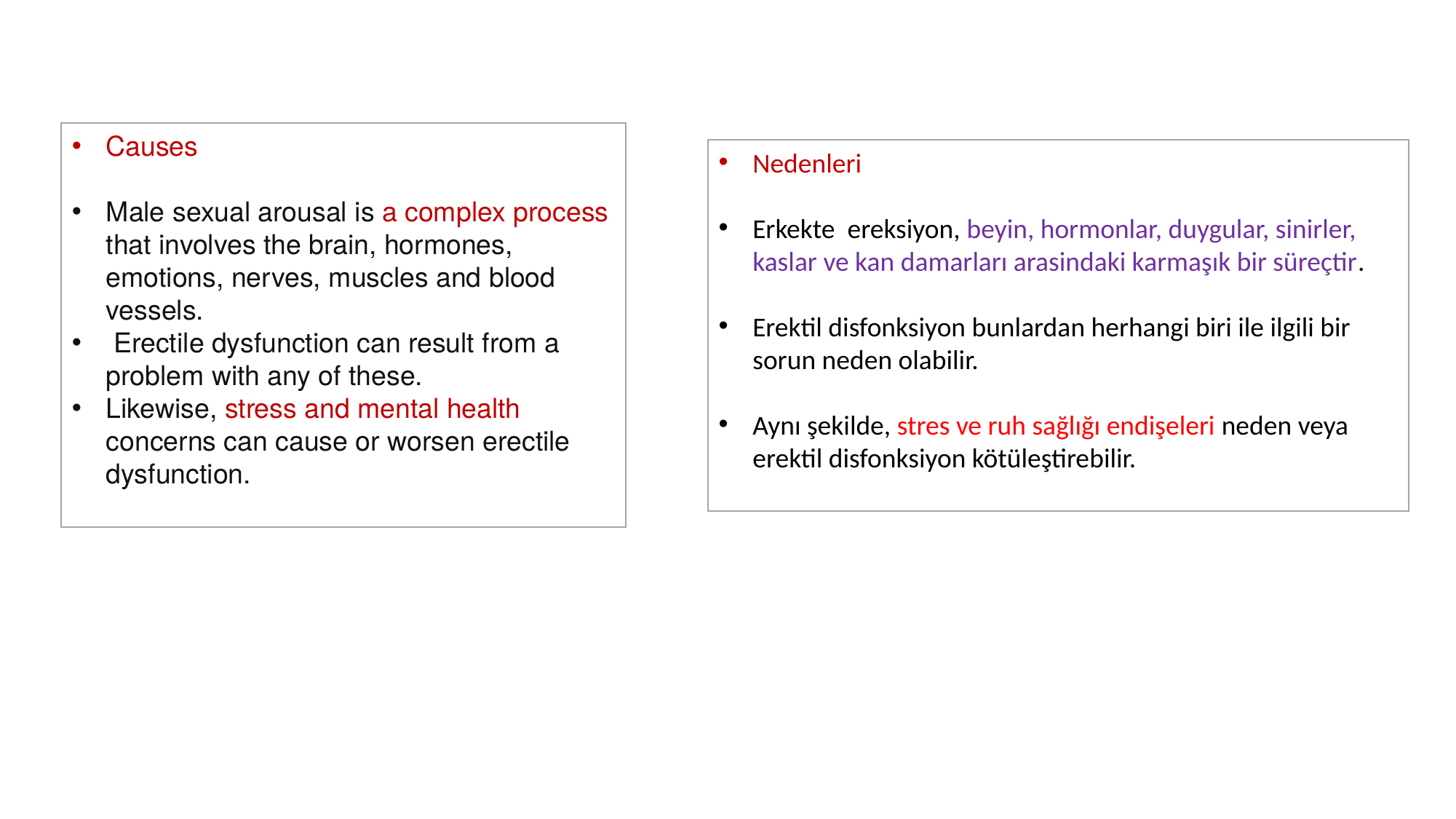

Causes

Male sexual arousal is a complex process that involves the brain, hormones, emotions, nerves, muscles and blood vessels.
 Erectile dysfunction can result from a problem with any of these.
Likewise, stress and mental health concerns can cause or worsen erectile dysfunction.

Nedenleri

Erkekte  ereksiyon, beyin, hormonlar, duygular, sinirler, kaslar ve kan damarları arasindaki karmaşık bir süreçtir.

Erektil disfonksiyon bunlardan herhangi biri ile ilgili bir sorun neden olabilir.

Aynı şekilde, stres ve ruh sağlığı endişeleri neden veya erektil disfonksiyon kötüleştirebilir.